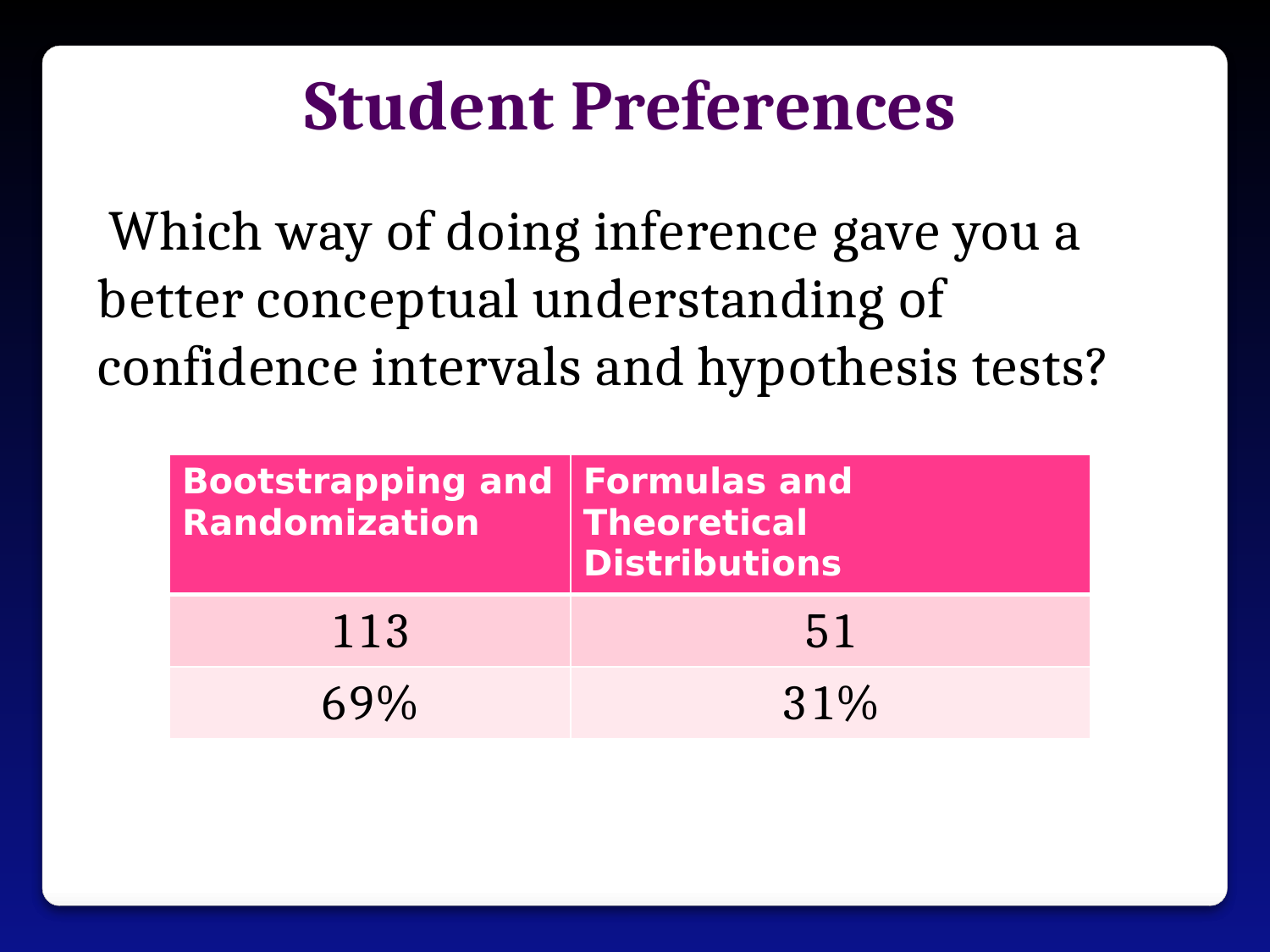

Student Preferences
 Which way of doing inference gave you a better conceptual understanding of confidence intervals and hypothesis tests?

| Bootstrapping and Randomization | Formulas and Theoretical Distributions |
| --- | --- |
| 113 | 51 |
| 69% | 31% |